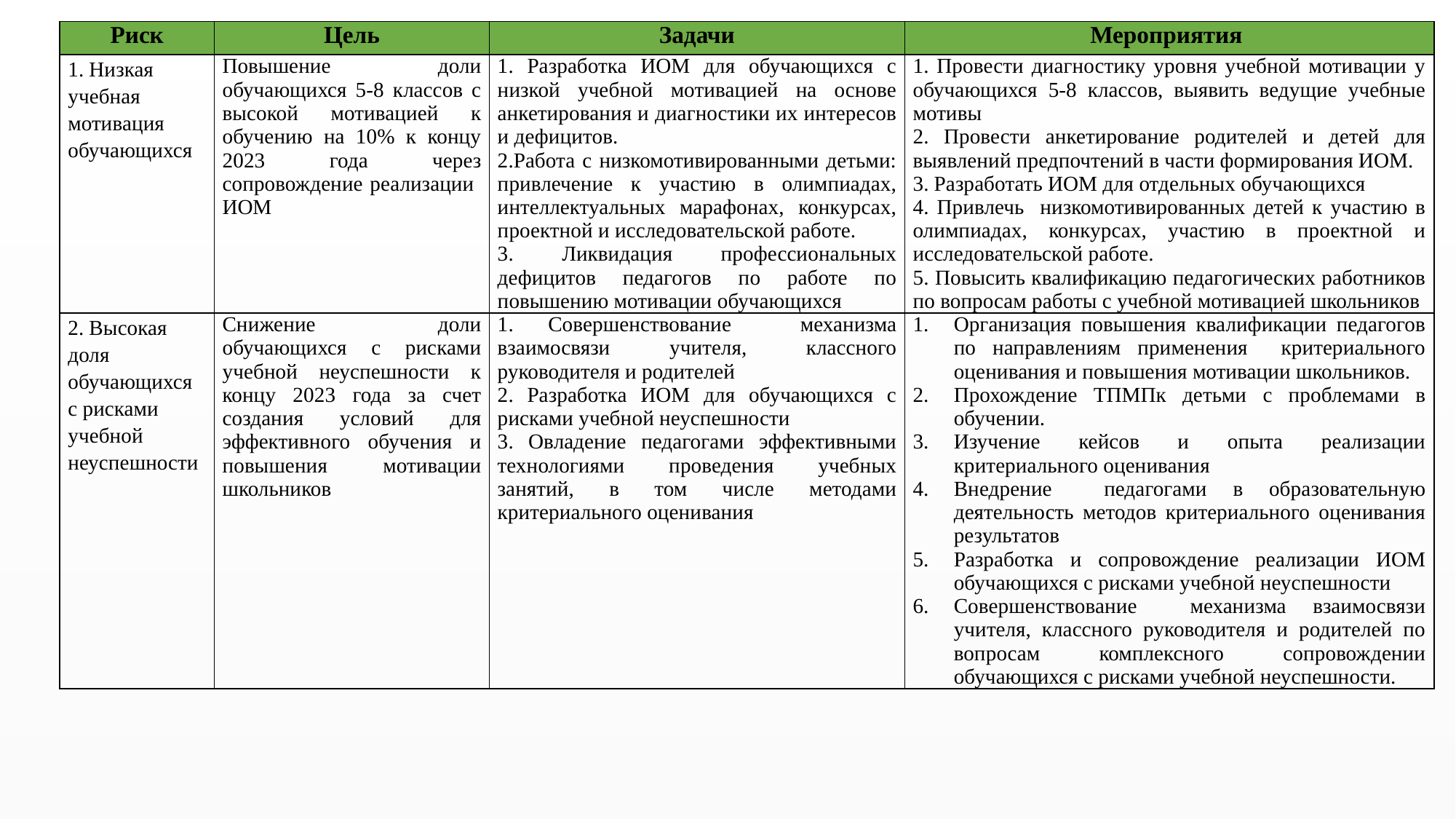

| Риск | Цель | Задачи | Мероприятия |
| --- | --- | --- | --- |
| 1. Низкая учебная мотивация обучающихся | Повышение доли обучающихся 5-8 классов с высокой мотивацией к обучению на 10% к концу 2023 года через сопровождение реализации ИОМ | 1. Разработка ИОМ для обучающихся с низкой учебной мотивацией на основе анкетирования и диагностики их интересов и дефицитов. 2.Работа с низкомотивированными детьми: привлечение к участию в олимпиадах, интеллектуальных марафонах, конкурсах, проектной и исследовательской работе. 3. Ликвидация профессиональных дефицитов педагогов по работе по повышению мотивации обучающихся | 1. Провести диагностику уровня учебной мотивации у обучающихся 5-8 классов, выявить ведущие учебные мотивы 2. Провести анкетирование родителей и детей для выявлений предпочтений в части формирования ИОМ. 3. Разработать ИОМ для отдельных обучающихся 4. Привлечь низкомотивированных детей к участию в олимпиадах, конкурсах, участию в проектной и исследовательской работе. 5. Повысить квалификацию педагогических работников по вопросам работы с учебной мотивацией школьников |
| 2. Высокая доля обучающихся с рисками учебной неуспешности | Снижение доли обучающихся с рисками учебной неуспешности к концу 2023 года за счет создания условий для эффективного обучения и повышения мотивации школьников | 1. Совершенствование механизма взаимосвязи учителя, классного руководителя и родителей 2. Разработка ИОМ для обучающихся с рисками учебной неуспешности 3. Овладение педагогами эффективными технологиями проведения учебных занятий, в том числе методами критериального оценивания | Организация повышения квалификации педагогов по направлениям применения критериального оценивания и повышения мотивации школьников. Прохождение ТПМПк детьми с проблемами в обучении. Изучение кейсов и опыта реализации критериального оценивания Внедрение педагогами в образовательную деятельность методов критериального оценивания результатов Разработка и сопровождение реализации ИОМ обучающихся с рисками учебной неуспешности Совершенствование механизма взаимосвязи учителя, классного руководителя и родителей по вопросам комплексного сопровождении обучающихся с рисками учебной неуспешности. |